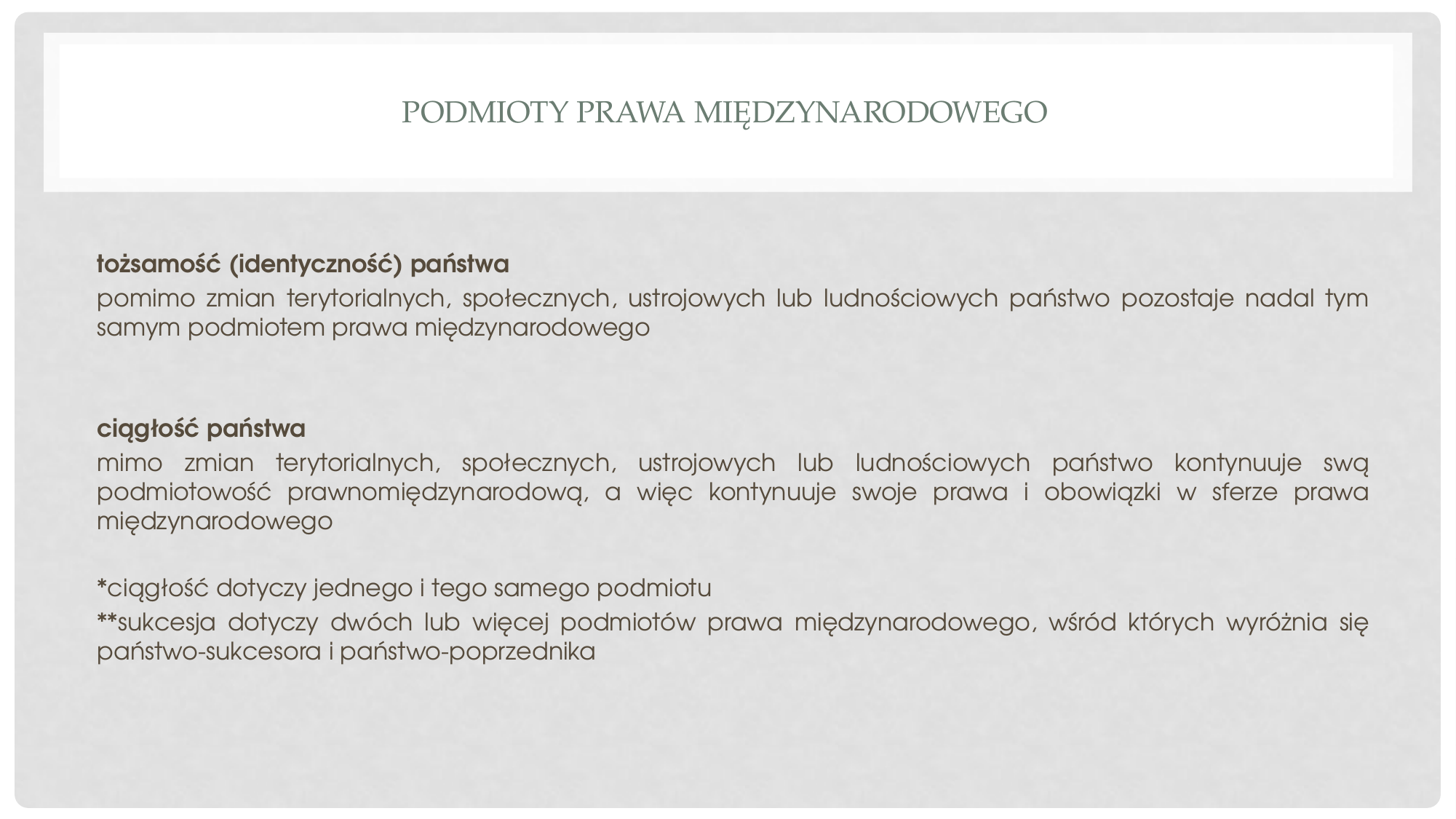

# Podmioty prawa międzynarodowego

tożsamość (identyczność) państwa
pomimo zmian terytorialnych, społecznych, ustrojowych lub ludnościowych państwo pozostaje nadal tym samym podmiotem prawa międzynarodowego

ciągłość państwa
mimo zmian terytorialnych, społecznych, ustrojowych lub ludnościowych państwo kontynuuje swą podmiotowość prawnomiędzynarodową, a więc kontynuuje swoje prawa i obowiązki w sferze prawa międzynarodowego

*ciągłość dotyczy jednego i tego samego podmiotu
**sukcesja dotyczy dwóch lub więcej podmiotów prawa międzynarodowego, wśród których wyróżnia się państwo-sukcesora i państwo-poprzednika